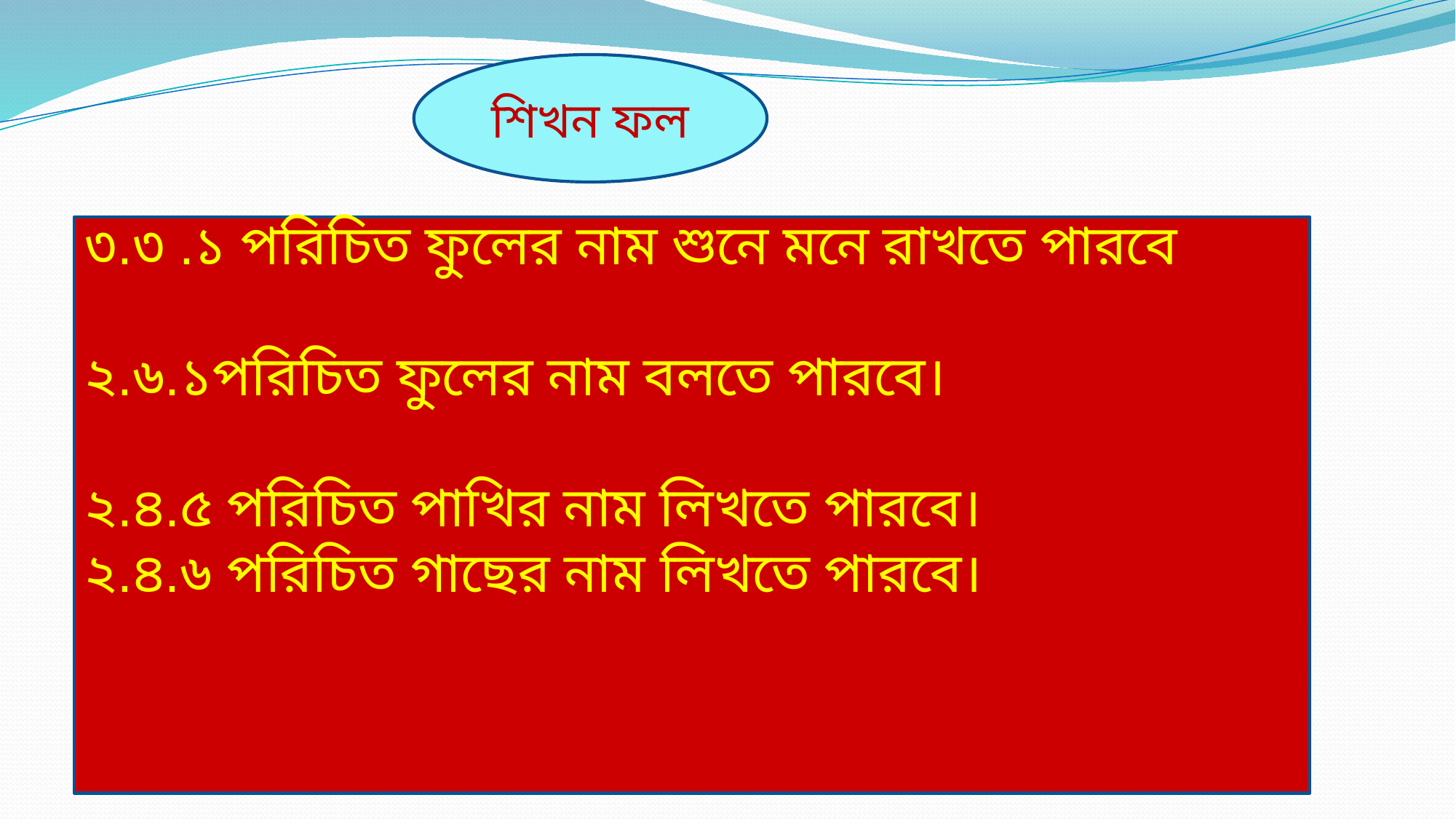

শিখন ফল
৩.৩ .১ পরিচিত ফুলের নাম শুনে মনে রাখতে পারবে

২.৬.১পরিচিত ফুলের নাম বলতে পারবে।

২.৪.৫ পরিচিত পাখির নাম লিখতে পারবে।
২.৪.৬ পরিচিত গাছের নাম লিখতে পারবে।